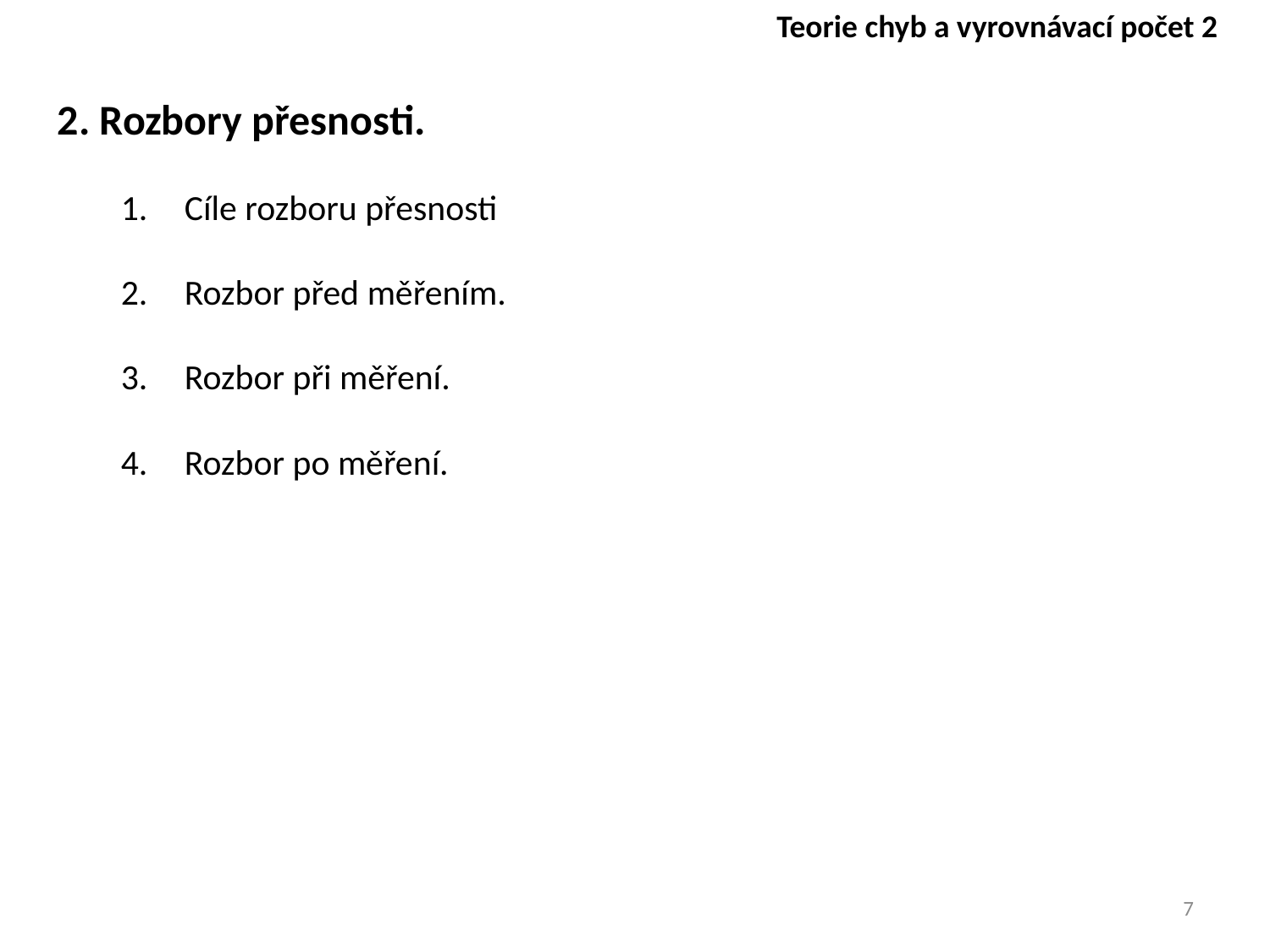

Teorie chyb a vyrovnávací počet 2
2. Rozbory přesnosti.

Cíle rozboru přesnosti

Rozbor před měřením.

Rozbor při měření.

Rozbor po měření.

7